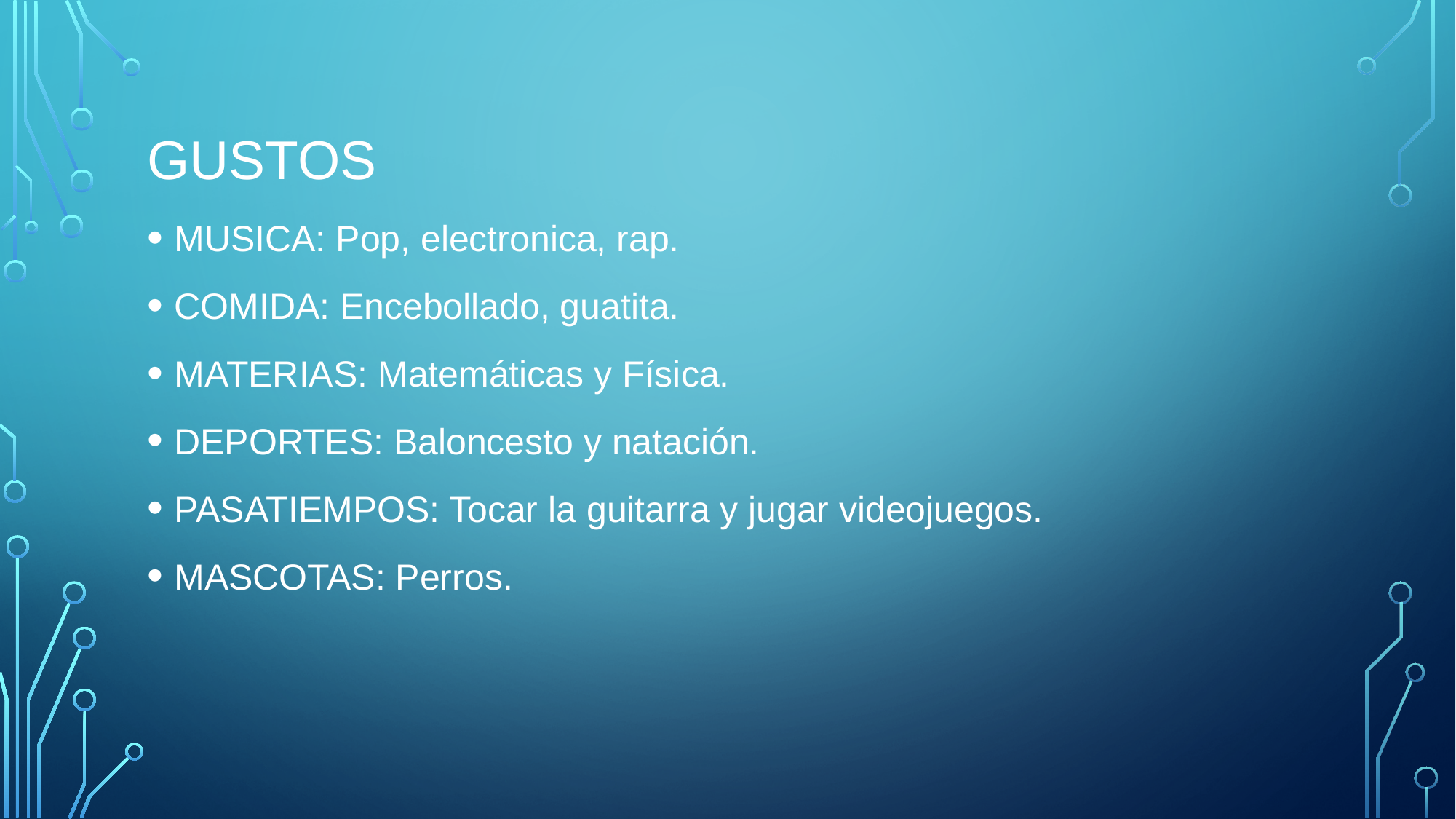

# GUSTOS
MUSICA: Pop, electronica, rap.
COMIDA: Encebollado, guatita.
MATERIAS: Matemáticas y Física.
DEPORTES: Baloncesto y natación.
PASATIEMPOS: Tocar la guitarra y jugar videojuegos.
MASCOTAS: Perros.